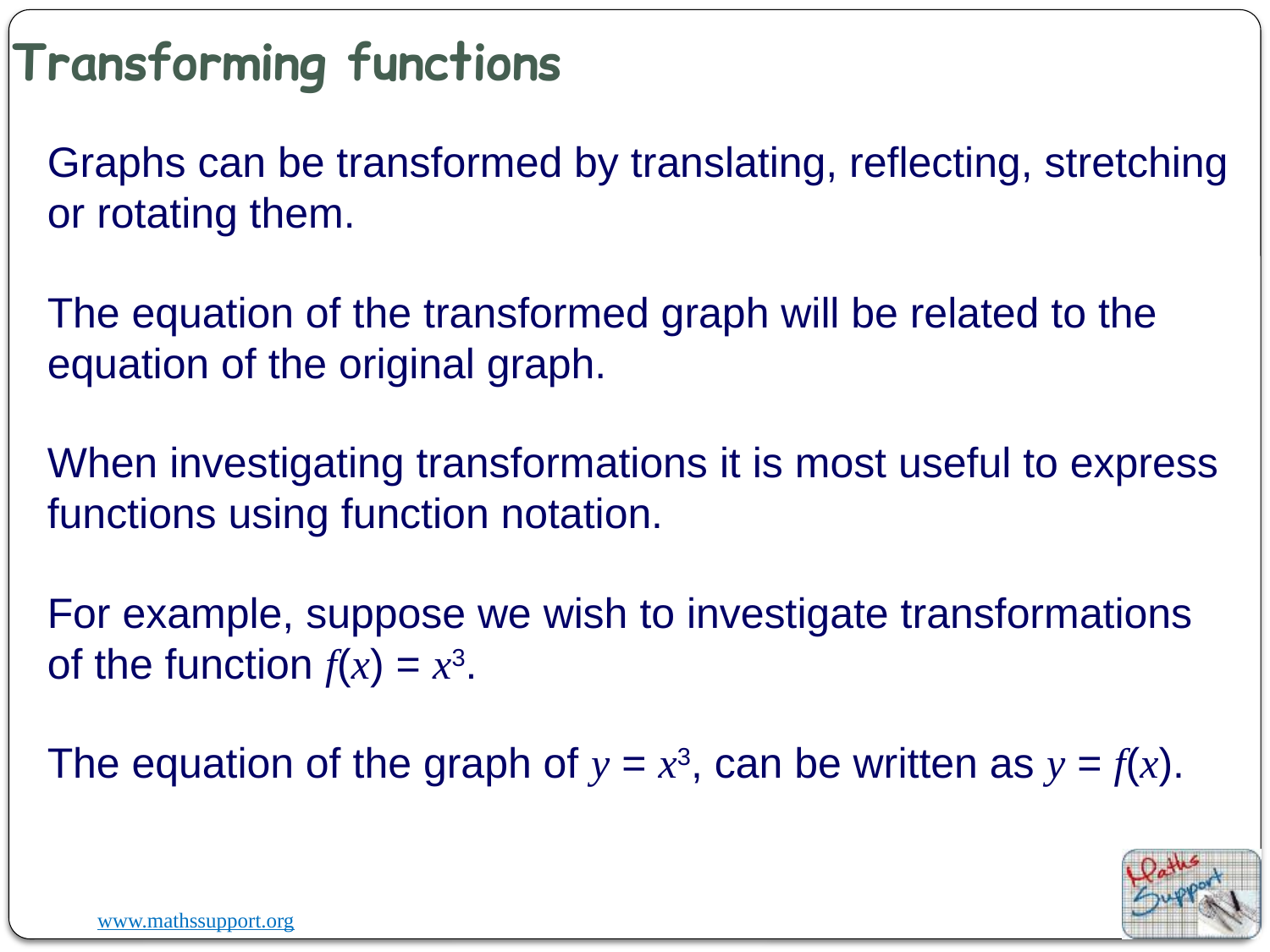

Transforming functions
Graphs can be transformed by translating, reflecting, stretching or rotating them.
The equation of the transformed graph will be related to the equation of the original graph.
When investigating transformations it is most useful to express functions using function notation.
For example, suppose we wish to investigate transformations of the function f(x) = x3.
The equation of the graph of y = x3, can be written as y = f(x).